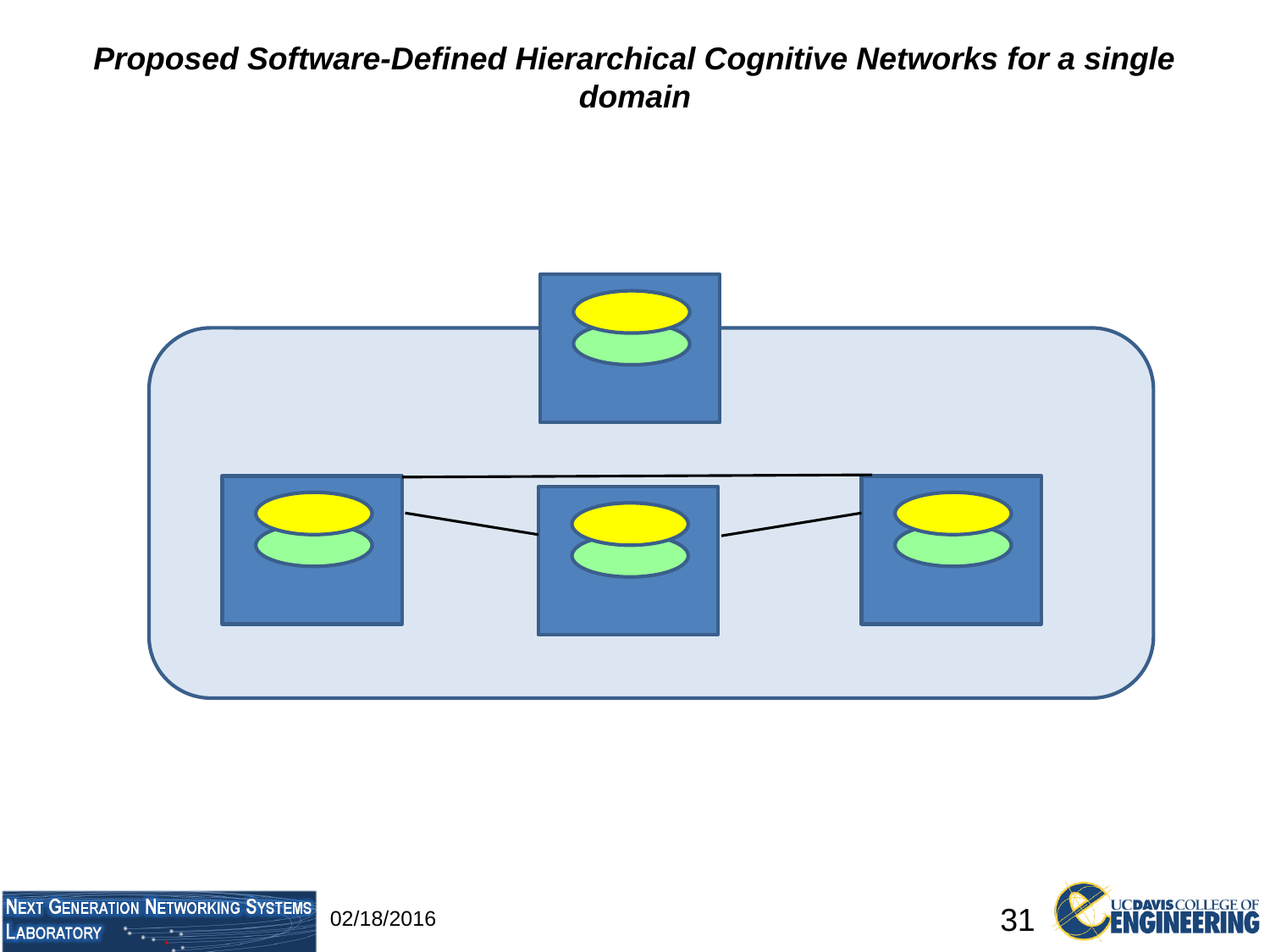

# Proposed Software-Defined Hierarchical Cognitive Networks for a single domain